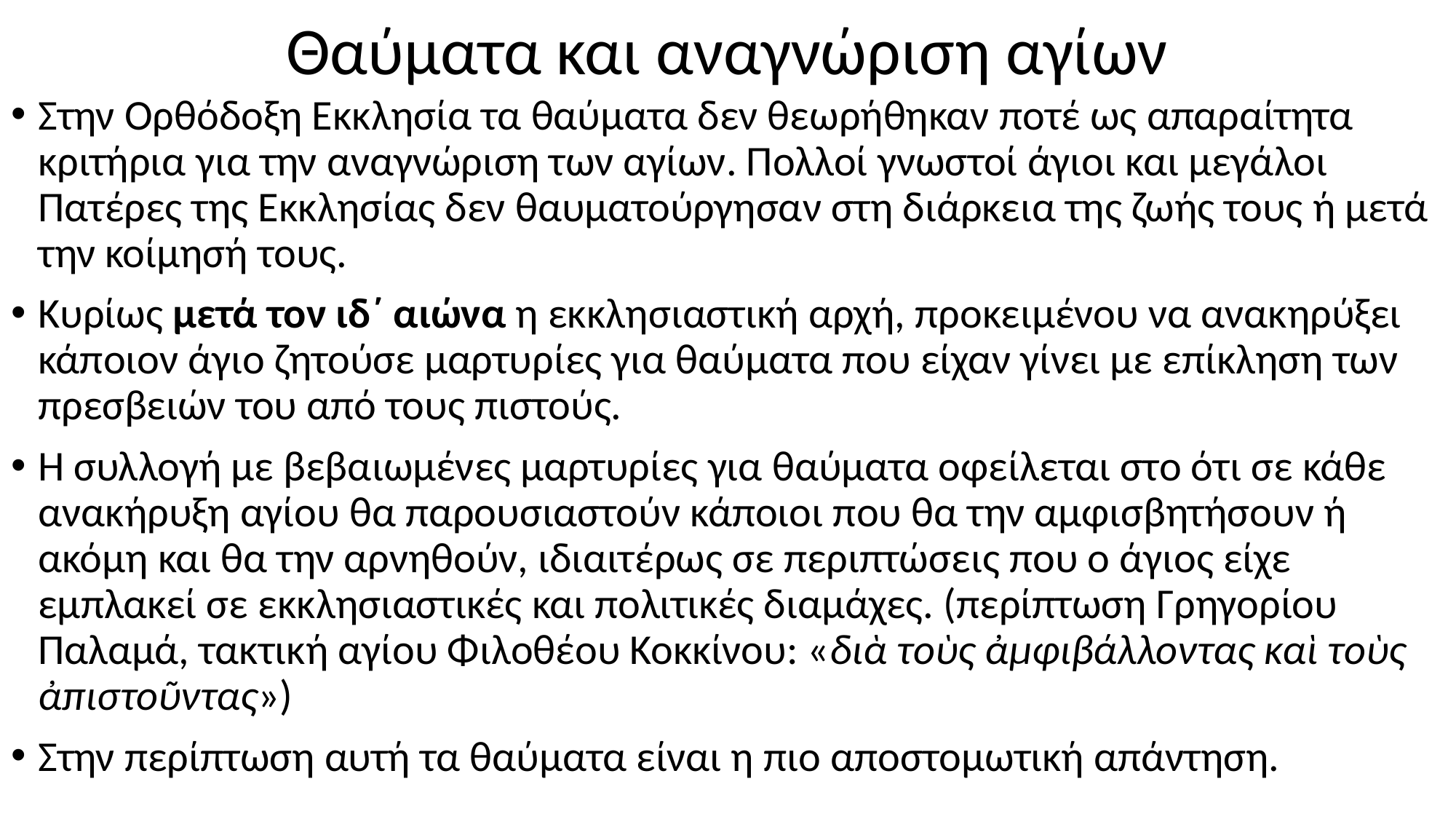

# Θαύματα και αναγνώριση αγίων
Στην Ορθόδοξη Εκκλησία τα θαύματα δεν θεωρήθηκαν ποτέ ως απαραίτητα κριτήρια για την αναγνώριση των αγίων. Πολλοί γνωστοί άγιοι και μεγάλοι Πατέρες της Εκκλησίας δεν θαυματούργησαν στη διάρκεια της ζωής τους ή μετά την κοίμησή τους.
Κυρίως μετά τον ιδ΄ αιώνα η εκκλησιαστική αρχή, προκειμένου να ανακηρύξει κάποιον άγιο ζητούσε μαρτυρίες για θαύματα που είχαν γίνει με επίκληση των πρεσβειών του από τους πιστούς.
Η συλλογή με βεβαιωμένες μαρτυρίες για θαύματα οφείλεται στο ότι σε κάθε ανακήρυξη αγίου θα παρουσιαστούν κάποιοι που θα την αμφισβητήσουν ή ακόμη και θα την αρνηθούν, ιδιαιτέρως σε περιπτώσεις που ο άγιος είχε εμπλακεί σε εκκλησιαστικές και πολιτικές διαμάχες. (περίπτωση Γρηγορίου Παλαμά, τακτική αγίου Φιλοθέου Κοκκίνου: «διὰ τοὺς ἀμφιβάλλοντας καὶ τοὺς ἀπιστοῦντας»)
Στην περίπτωση αυτή τα θαύματα είναι η πιο αποστομωτική απάντηση.